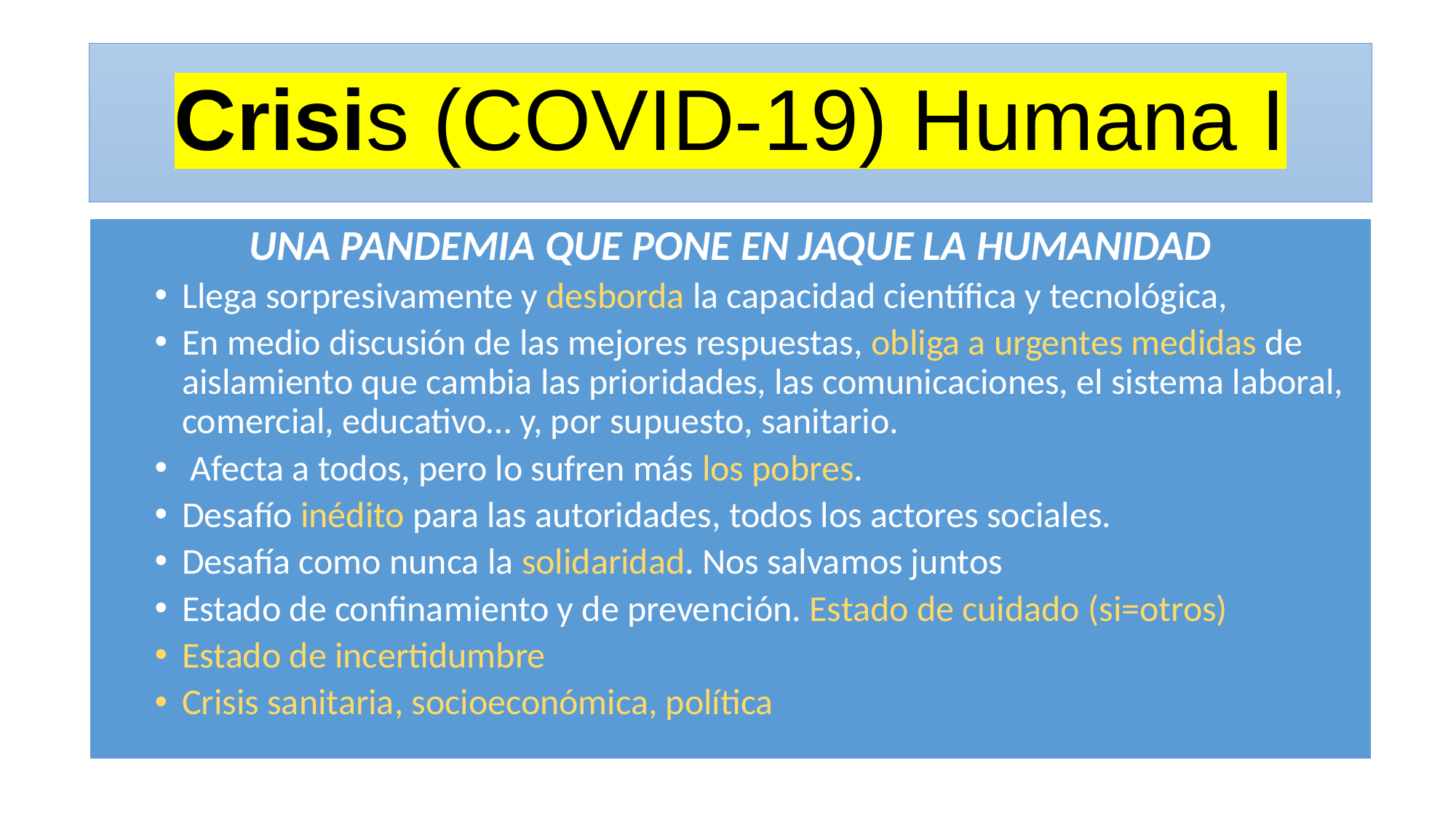

# Crisis (COVID-19) Humana I
UNA PANDEMIA QUE PONE EN JAQUE LA HUMANIDAD
Llega sorpresivamente y desborda la capacidad científica y tecnológica,
En medio discusión de las mejores respuestas, obliga a urgentes medidas de aislamiento que cambia las prioridades, las comunicaciones, el sistema laboral, comercial, educativo… y, por supuesto, sanitario.
 Afecta a todos, pero lo sufren más los pobres.
Desafío inédito para las autoridades, todos los actores sociales.
Desafía como nunca la solidaridad. Nos salvamos juntos
Estado de confinamiento y de prevención. Estado de cuidado (si=otros)
Estado de incertidumbre
Crisis sanitaria, socioeconómica, política